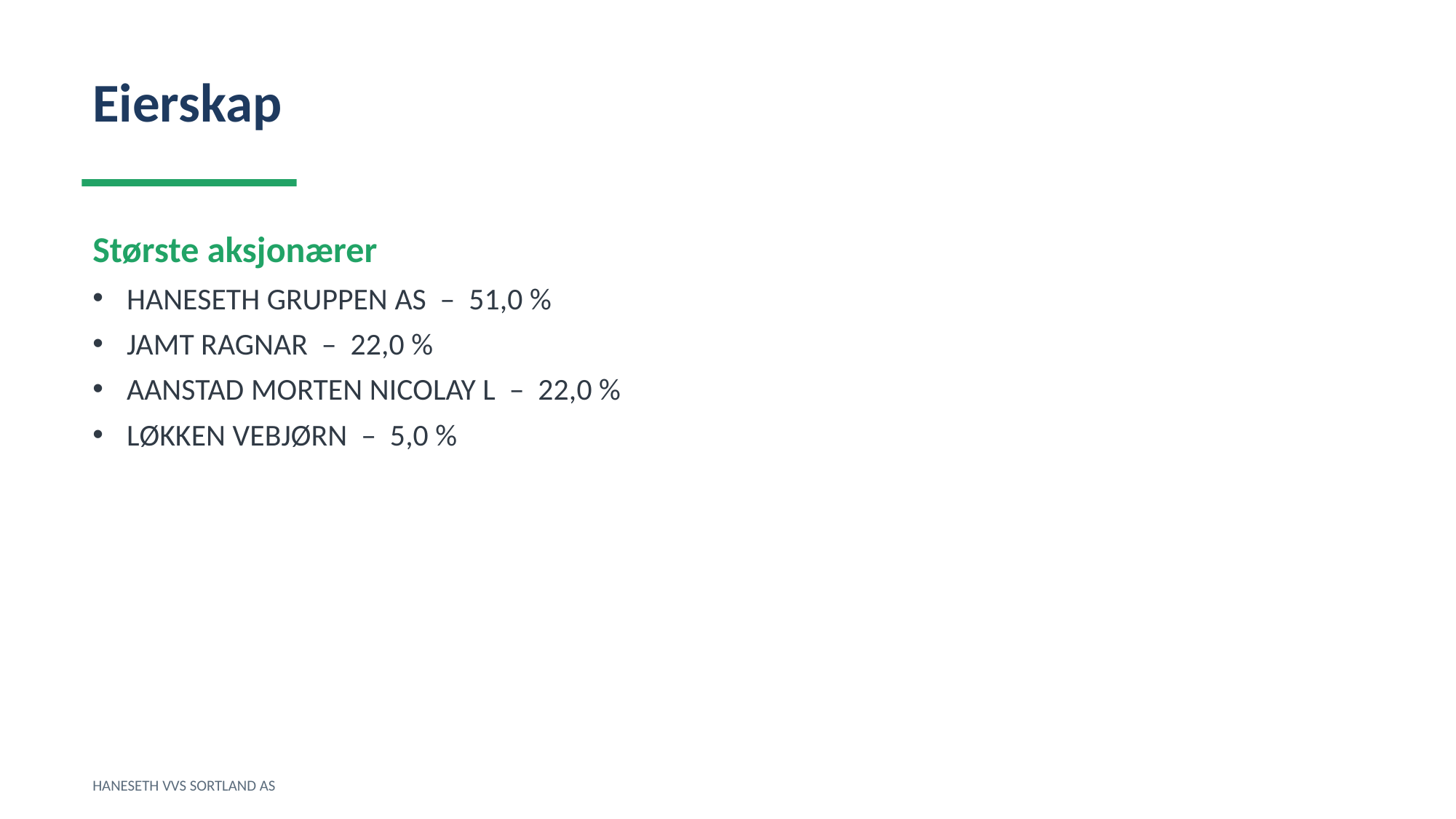

Eierskap

Største aksjonærer
HANESETH GRUPPEN AS  –  51,0 %
JAMT RAGNAR  –  22,0 %
AANSTAD MORTEN NICOLAY L  –  22,0 %
LØKKEN VEBJØRN  –  5,0 %
HANESETH VVS SORTLAND AS